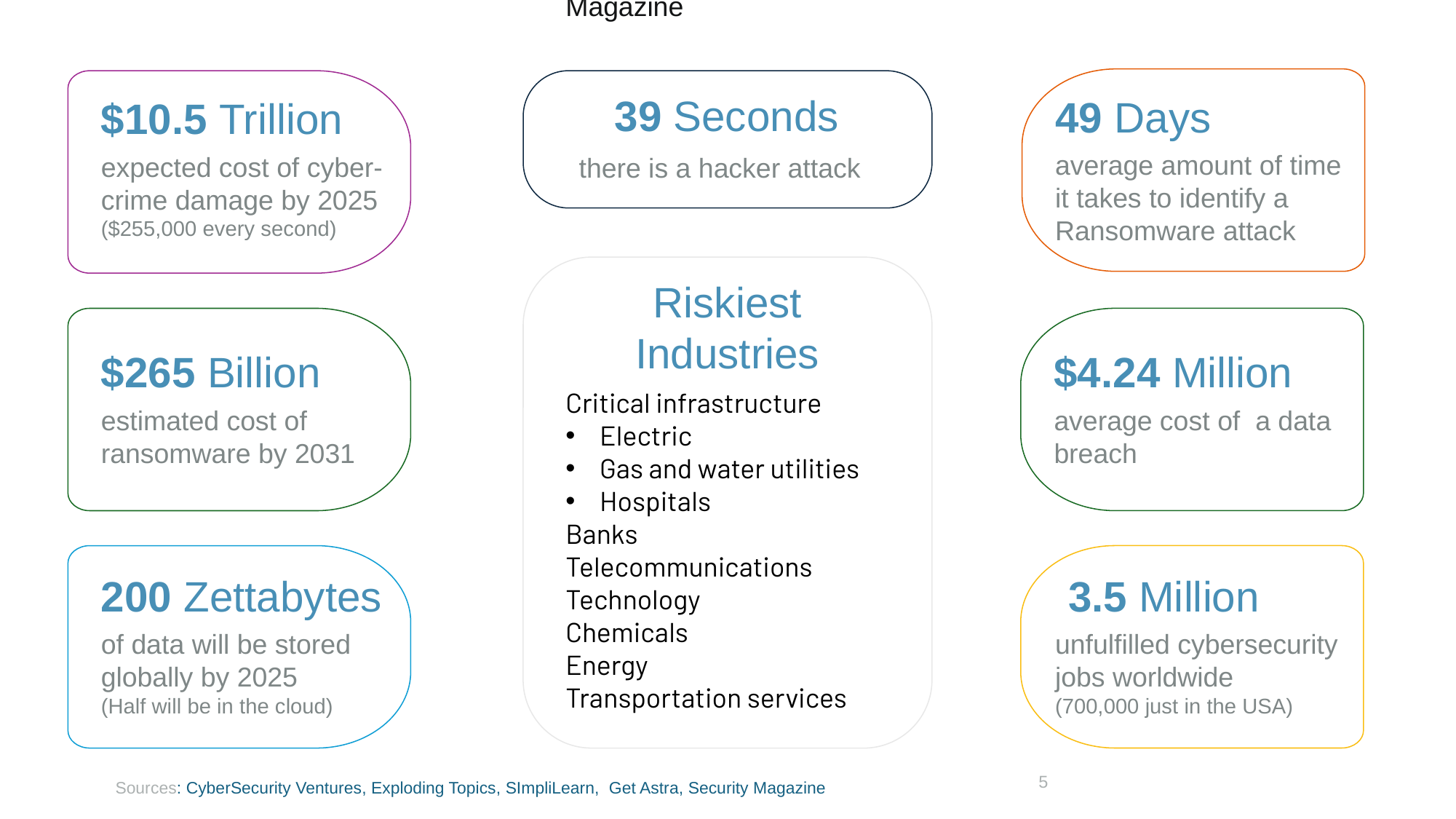

Security Magazine

39 Seconds
there is a hacker attack
49 Days
average amount of time it takes to identify a Ransomware attack
$10.5 Trillion
expected cost of cyber-crime damage by 2025
($255,000 every second)

Riskiest Industries

Critical infrastructure
Electric
Gas and water utilities
Hospitals
Banks
Telecommunications
Technology
Chemicals
Energy
Transportation services
$265 Billion
estimated cost of ransomware by 2031
$4.24 Million
average cost of  a data breach

200 Zettabytes
of data will be stored globally by 2025
(Half will be in the cloud)
3.5 Million
unfulfilled cybersecurity jobs worldwide
(700,000 just in the USA)
5
Sources: CyberSecurity Ventures, Exploding Topics, SImpliLearn,  Get Astra, Security Magazine